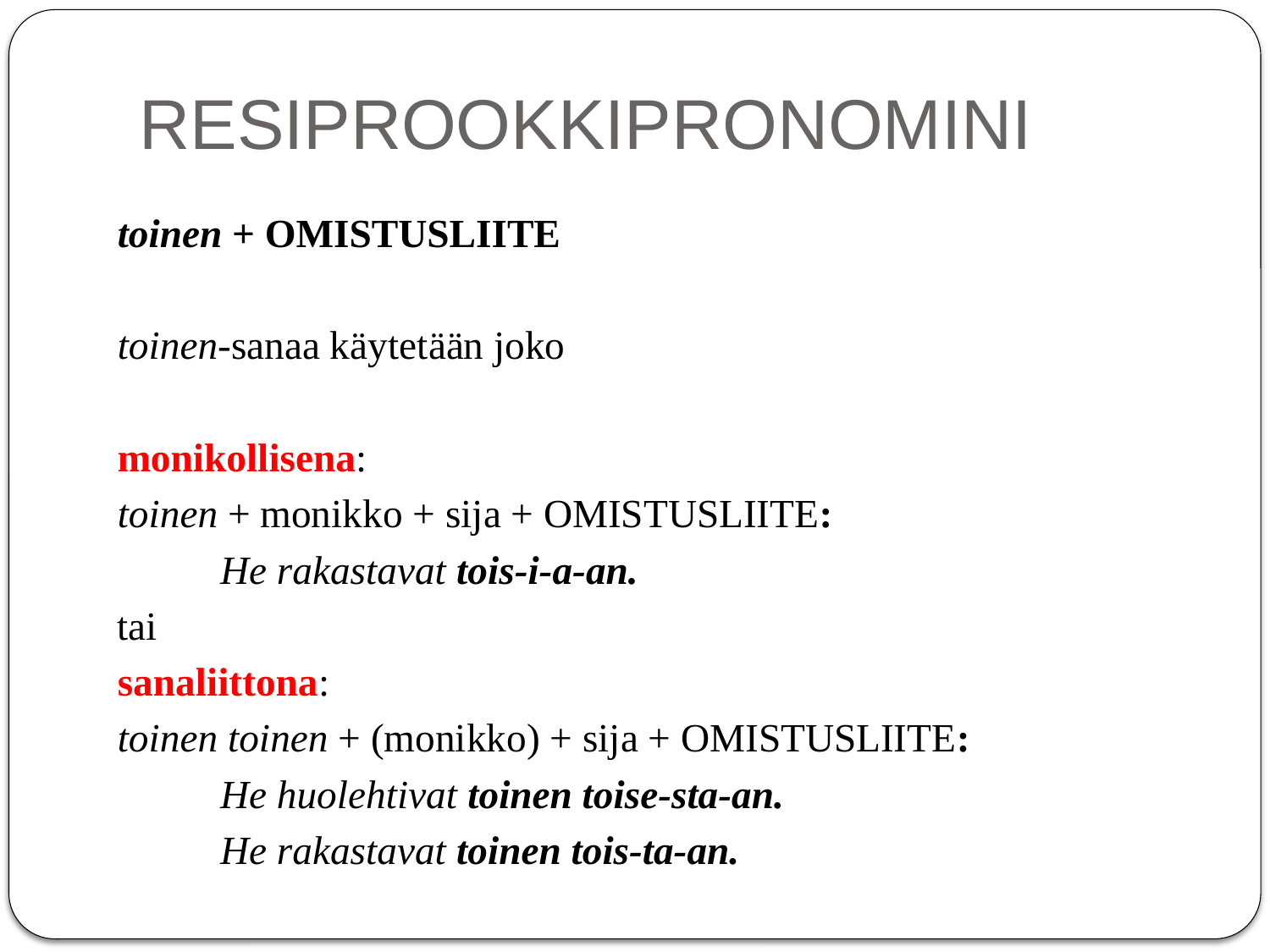

# RESIPROOKKIPRONOMINI
toinen + OMISTUSLIITE

toinen-sanaa käytetään joko

monikollisena:
toinen + monikko + sija + OMISTUSLIITE:
	He rakastavat tois-i-a-an.
tai
sanaliittona:
toinen toinen + (monikko) + sija + OMISTUSLIITE:
       	He huolehtivat toinen toise-sta-an.
	He rakastavat toinen tois-ta-an.